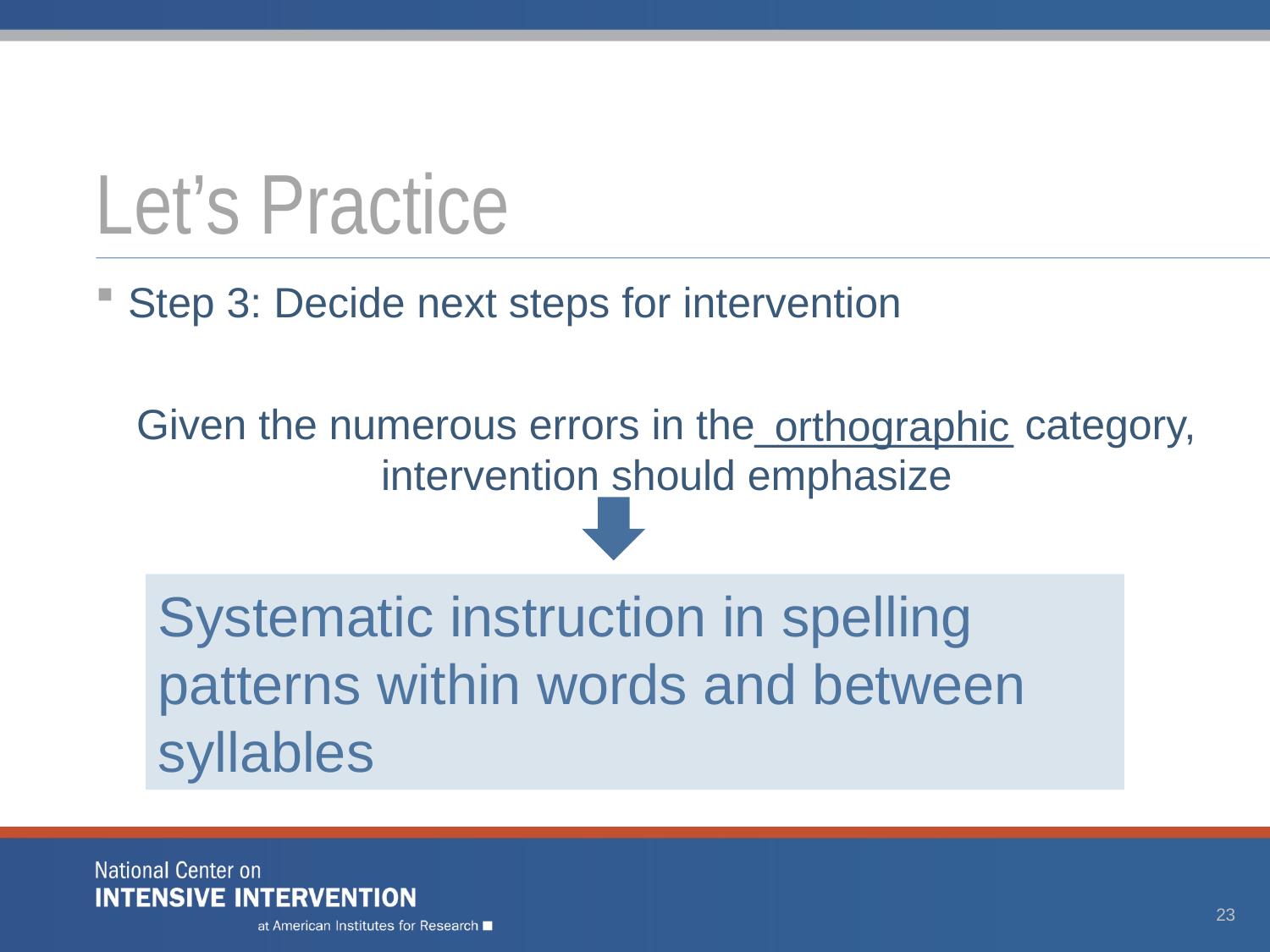

# Let’s Practice
Step 3: Decide next steps for intervention

Given the numerous errors in the___________ category, intervention should emphasize

orthographic

Systematic instruction in spelling patterns within words and between syllables
23